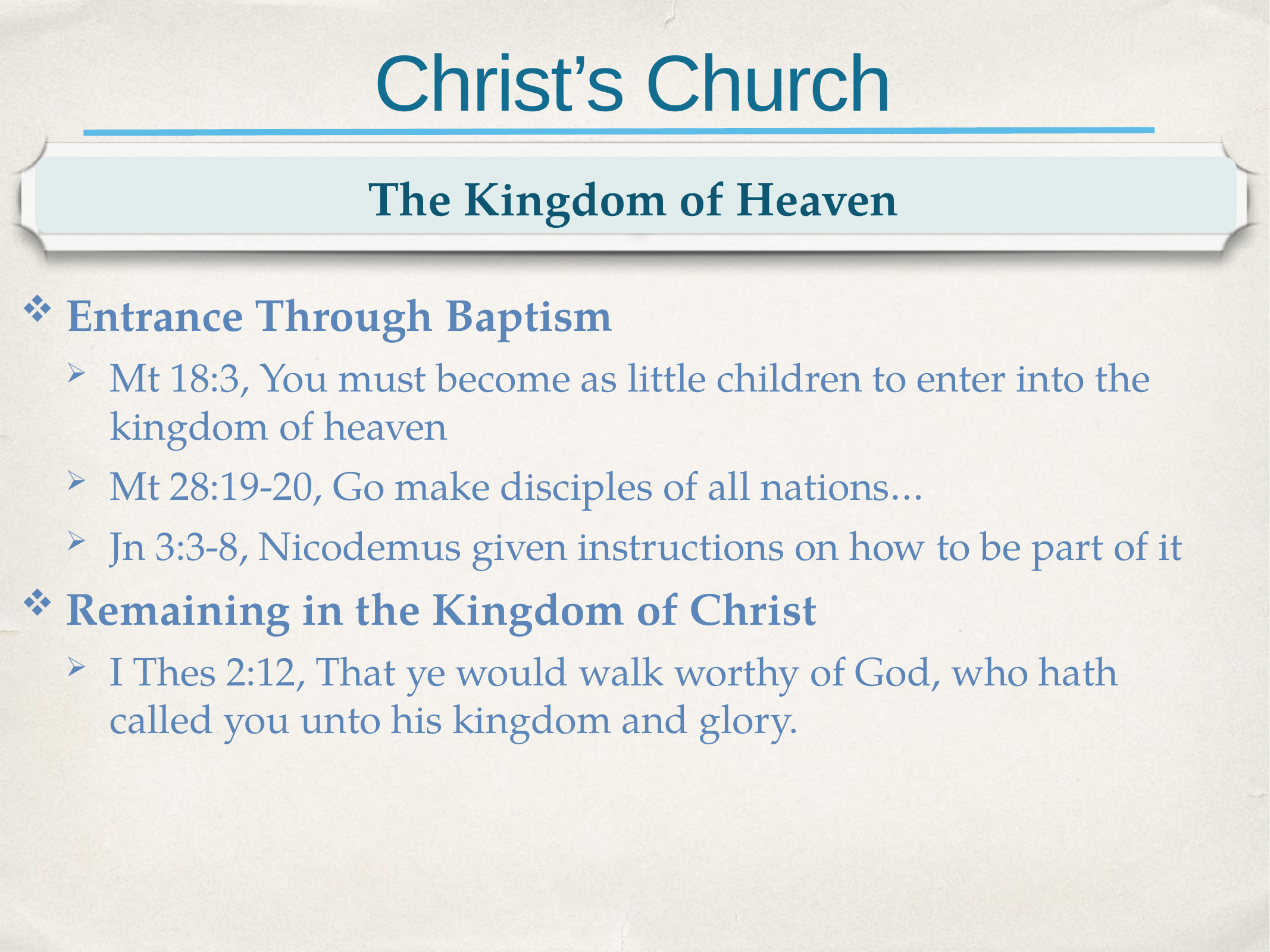

# Christ’s Church
The Kingdom of Heaven
Entrance Through Baptism
Mt 18:3, You must become as little children to enter into the kingdom of heaven
Mt 28:19-20, Go make disciples of all nations…
Jn 3:3-8, Nicodemus given instructions on how to be part of it
Remaining in the Kingdom of Christ
I Thes 2:12, That ye would walk worthy of God, who hath called you unto his kingdom and glory.